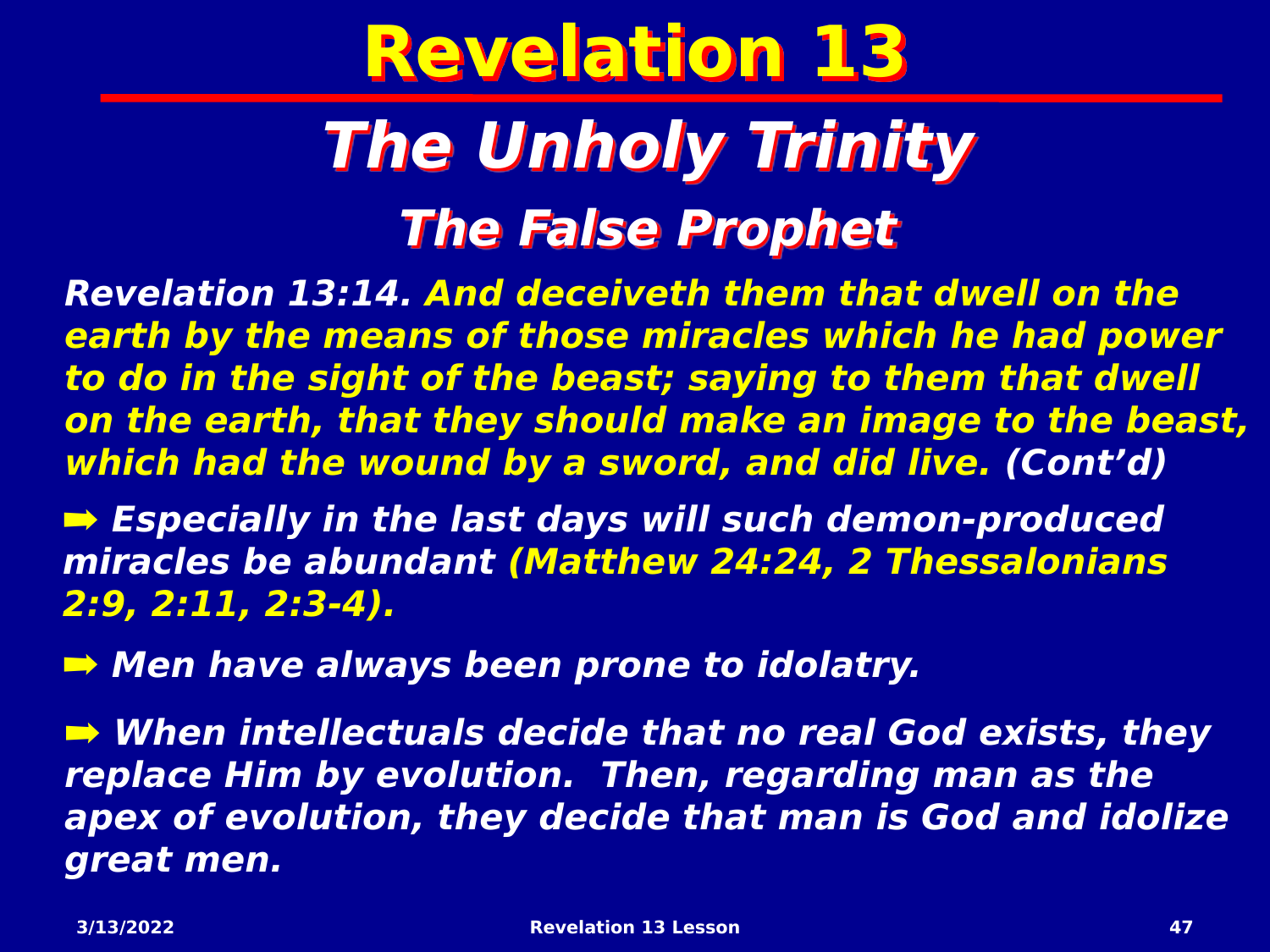

Revelation 13
The Unholy Trinity
The False Prophet
Revelation 13:14. And deceiveth them that dwell on the earth by the means of those miracles which he had power to do in the sight of the beast; saying to them that dwell on the earth, that they should make an image to the beast, which had the wound by a sword, and did live. (Cont’d)
 Especially in the last days will such demon-produced miracles be abundant (Matthew 24:24, 2 Thessalonians 2:9, 2:11, 2:3-4).
 Men have always been prone to idolatry.
 When intellectuals decide that no real God exists, they replace Him by evolution.  Then, regarding man as the apex of evolution, they decide that man is God and idolize great men.
3/13/2022
Revelation 13 Lesson
47